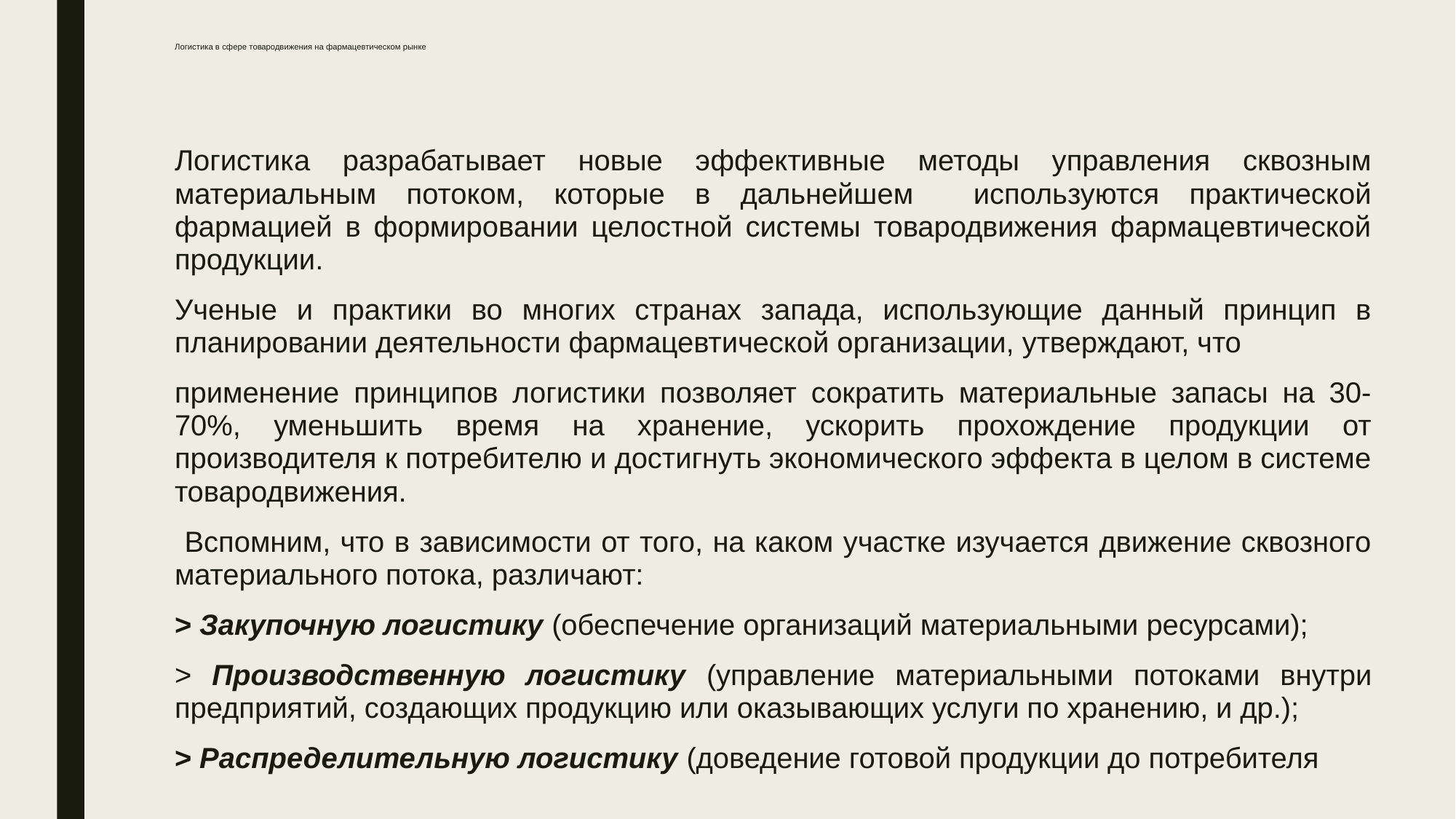

# Логистика в сфере товародвижения на фармацевтическом рынке

Логистика разрабатывает новые эффективные методы управления сквозным материальным потоком, которые в дальнейшем  используются практической фармацией в формировании целостной системы товародвижения фармацевтической продукции.
Ученые и практики во многих странах запада, использующие данный принцип в планировании деятельности фармацевтической организации, утверждают, что
применение принципов логистики позволяет сократить материальные запасы на 30-70%, уменьшить время на хранение, ускорить прохождение продукции от производителя к потребителю и достигнуть экономического эффекта в целом в системе товародвижения.
 Вспомним, что в зависимости от того, на каком участке изучается движение сквозного материального потока, различают:
> Закупочную логистику (обеспечение организаций материальными ресурсами);
> Производственную логистику (управление материальными потоками внутри предприятий, создающих продукцию или оказывающих услуги по хранению, и др.);
> Распределительную логистику (доведение готовой продукции до потребителя